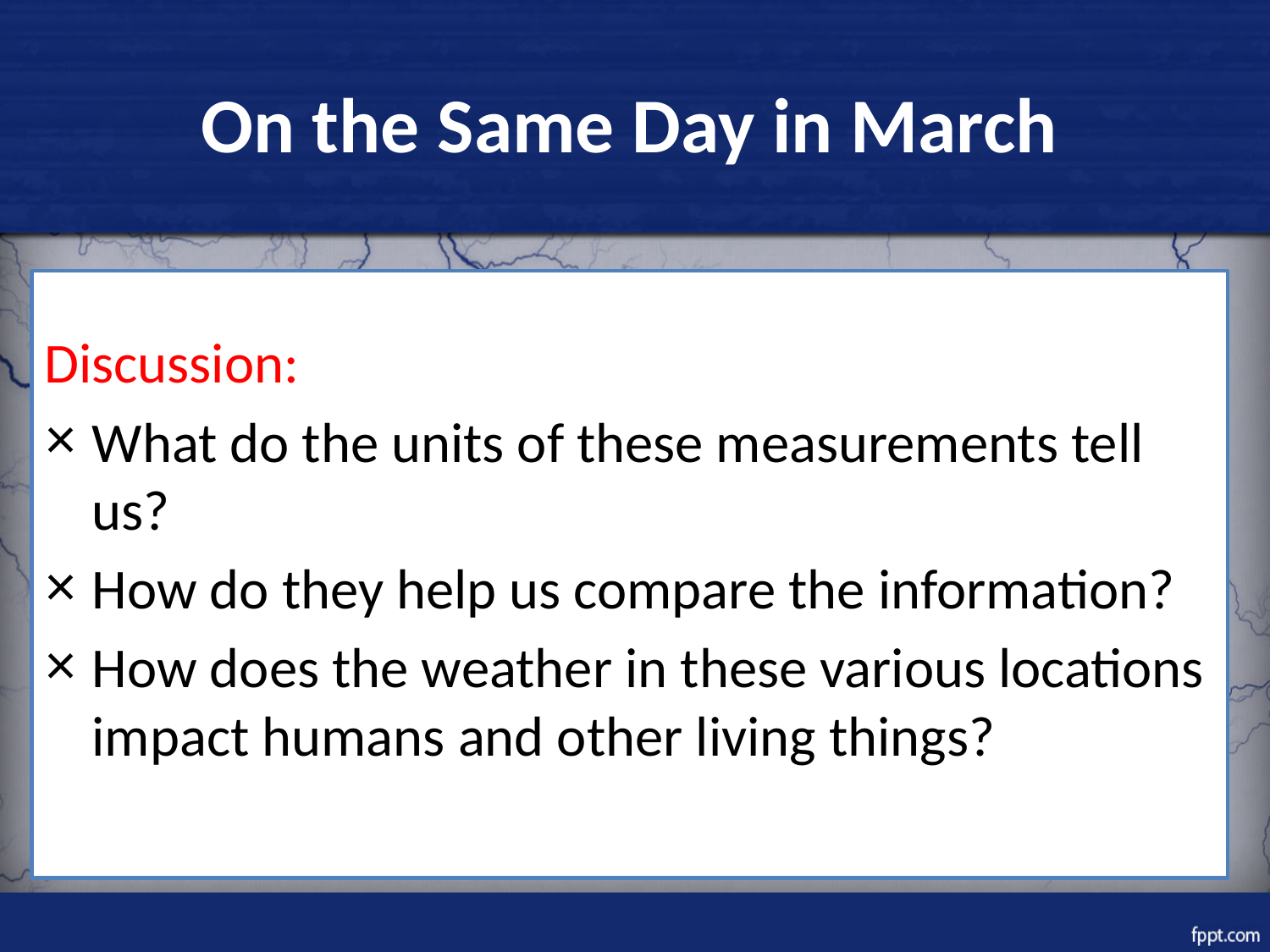

# On the Same Day in March

Discussion:
What do the units of these measurements tell us?
How do they help us compare the information?
How does the weather in these various locations impact humans and other living things?